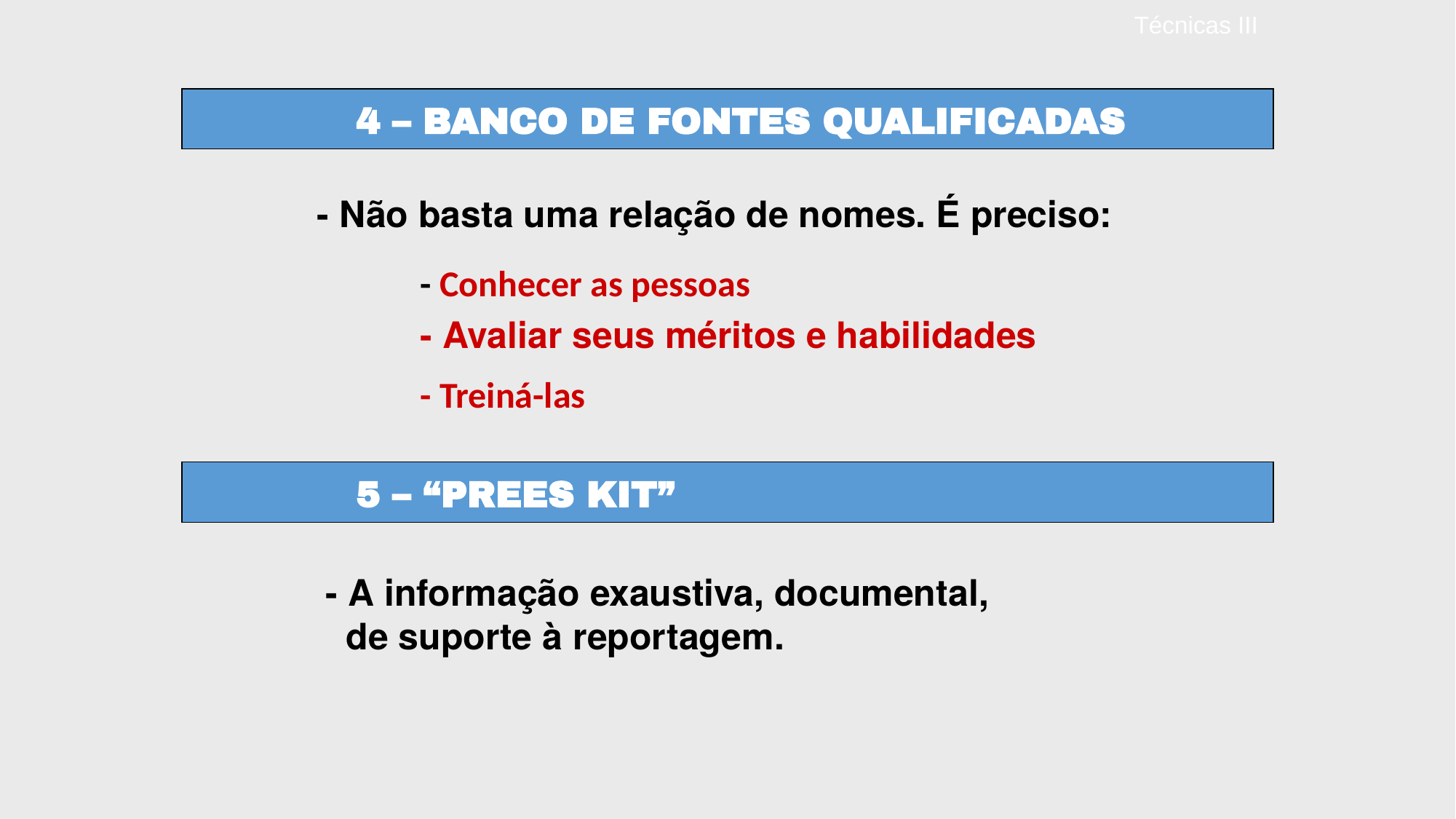

# Técnicas III
                  4 – BANCO DE FONTES QUALIFICADAS
- Não basta uma relação de nomes. É preciso:
- Conhecer as pessoas
- Avaliar seus méritos e habilidades
- Treiná-las
                  5 – “PREES KIT”
- A informação exaustiva, documental,
  de suporte à reportagem.